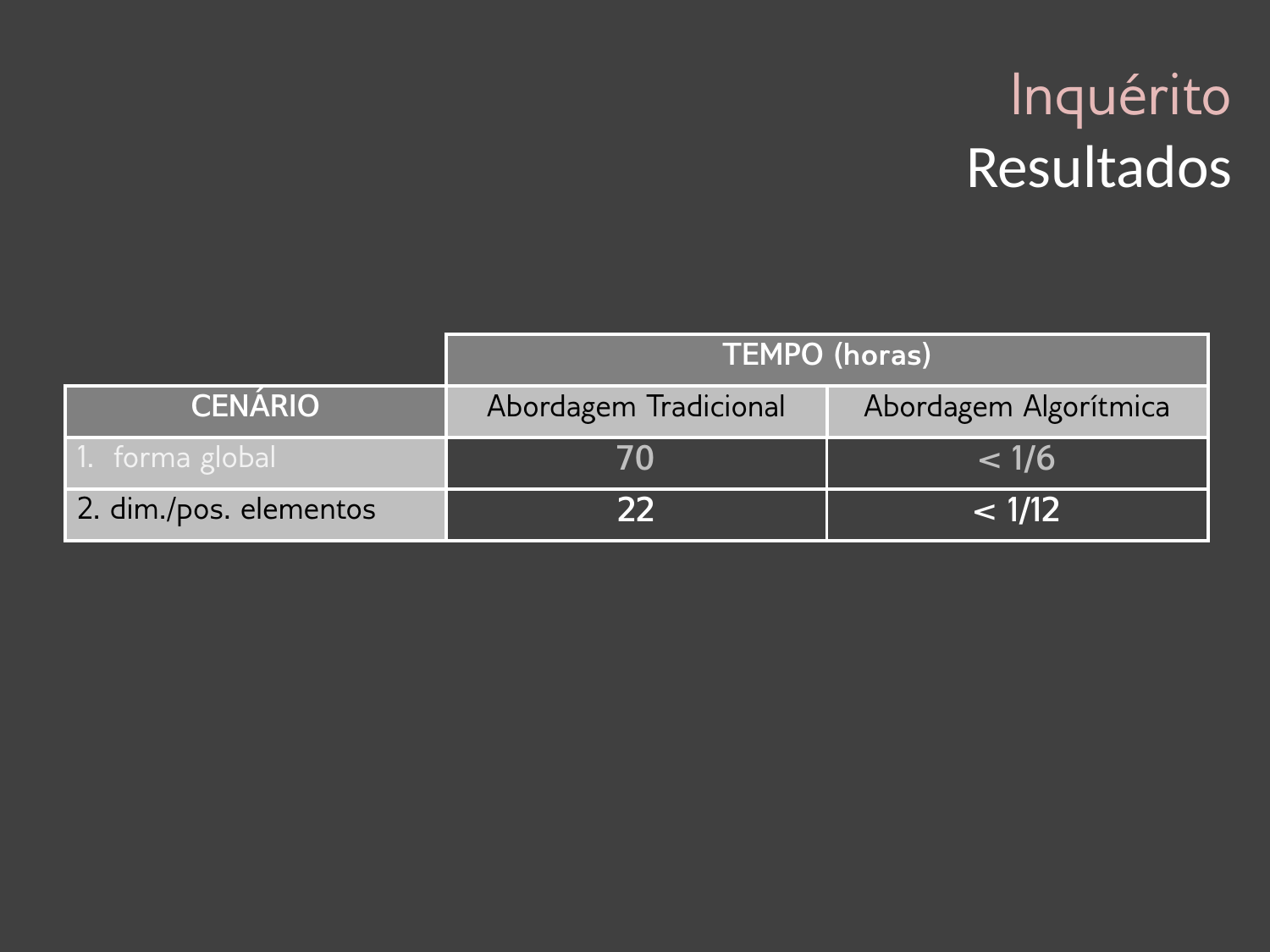

# Inquérito Resultados
|  | TEMPO (horas) |  |
| --- | --- | --- |
| CENÁRIO | Abordagem Tradicional | Abordagem Algorítmica |
| 1. forma global | 70 | < 1/6 |
| 2. dim./pos. elementos | 22 | < 1/12 |